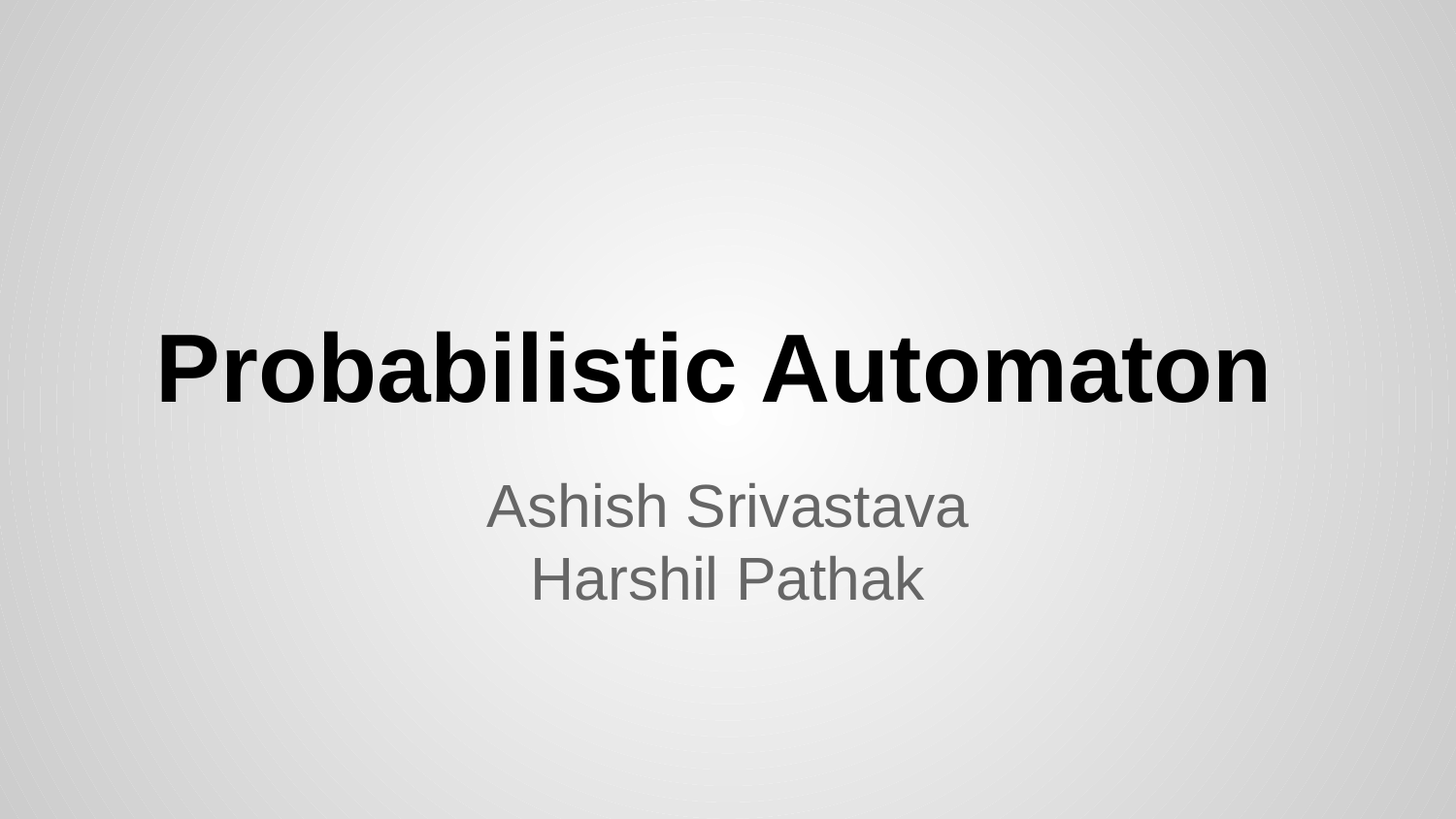

# Probabilistic Automaton
Ashish Srivastava
Harshil Pathak